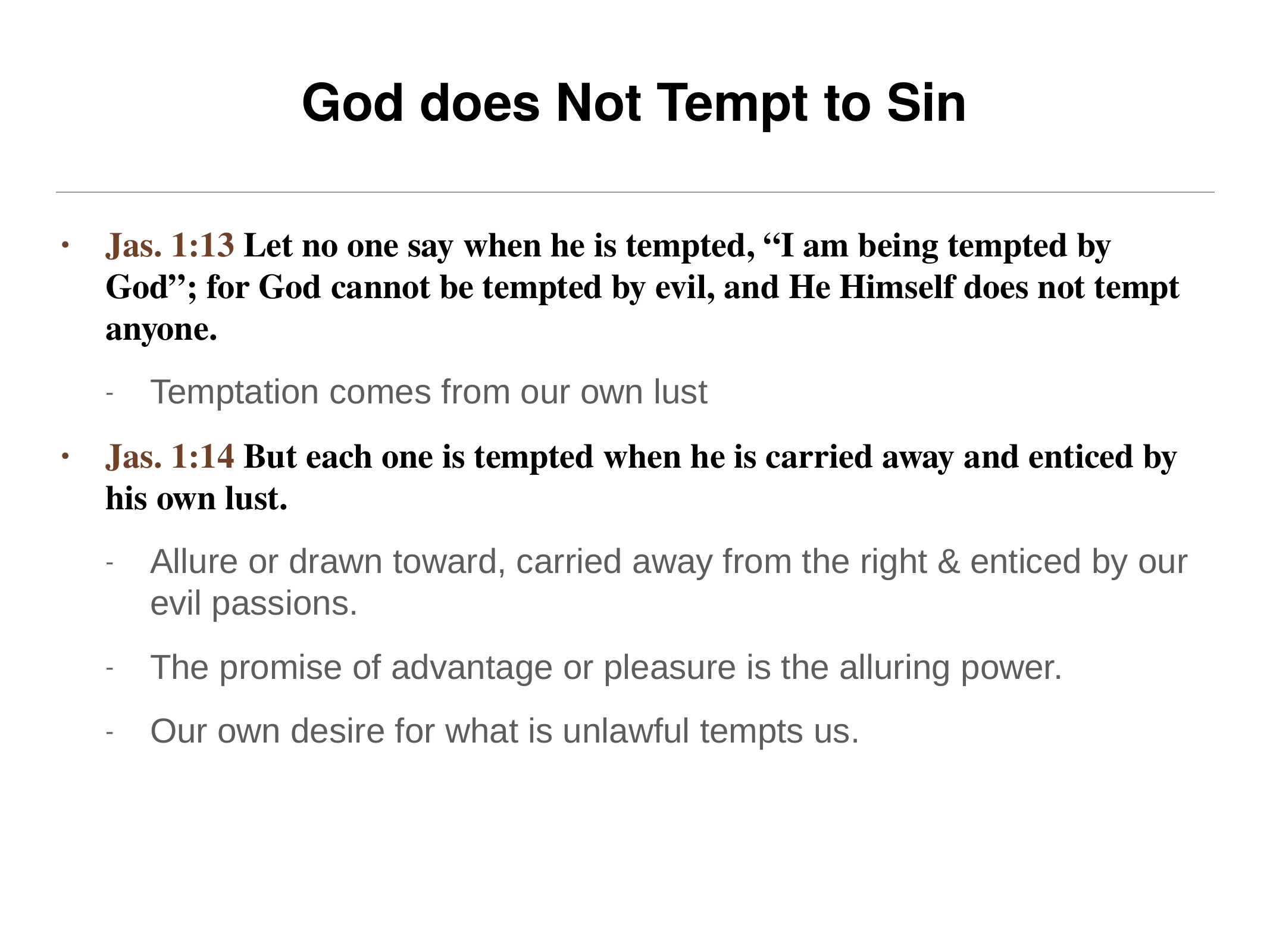

# God does Not Tempt to Sin
Jas. 1:13 Let no one say when he is tempted, “I am being tempted by God”; for God cannot be tempted by evil, and He Himself does not tempt anyone.
Temptation comes from our own lust
Jas. 1:14 But each one is tempted when he is carried away and enticed by his own lust.
Allure or drawn toward, carried away from the right & enticed by our evil passions.
The promise of advantage or pleasure is the alluring power.
Our own desire for what is unlawful tempts us.